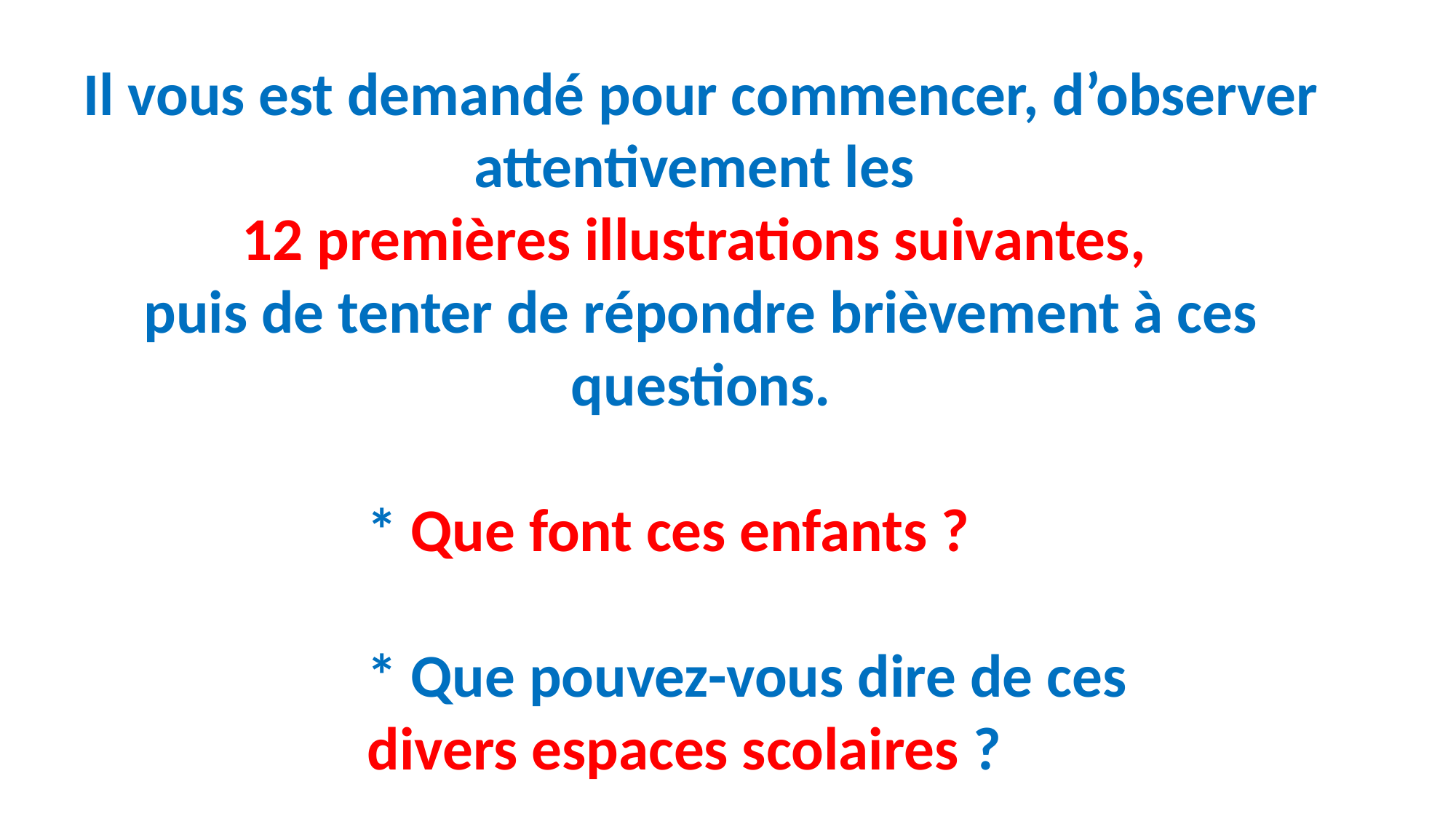

Il vous est demandé pour commencer, d’observer attentivement les
12 premières illustrations suivantes,
puis de tenter de répondre brièvement à ces questions.

			* Que font ces enfants ?

			* Que pouvez-vous dire de ces
			divers espaces scolaires ?